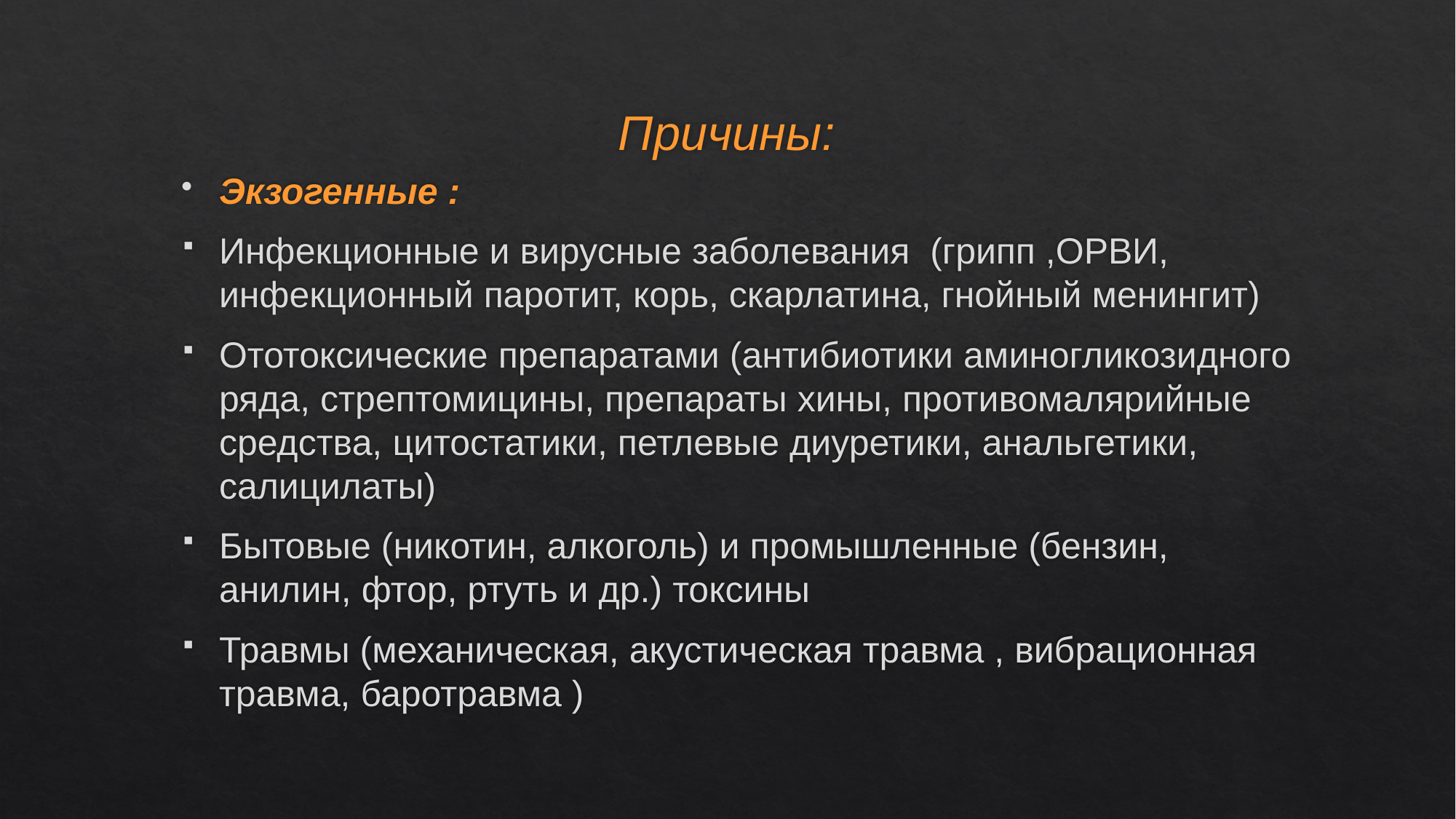

# Причины:
Экзогенные :
Инфекционные и вирусные заболевания  (грипп ,ОРВИ, инфекционный паротит, корь, скарлатина, гнойный менингит)
Ототоксические препаратами (антибиотики аминогликозидного ряда, стрептомицины, препараты хины, противомалярийные средства, цитостатики, петлевые диуретики, анальгетики, салицилаты)
Бытовые (никотин, алкоголь) и промышленные (бензин, анилин, фтор, ртуть и др.) токсины
Травмы (механическая, акустическая травма , вибрационная травма, баротравма )